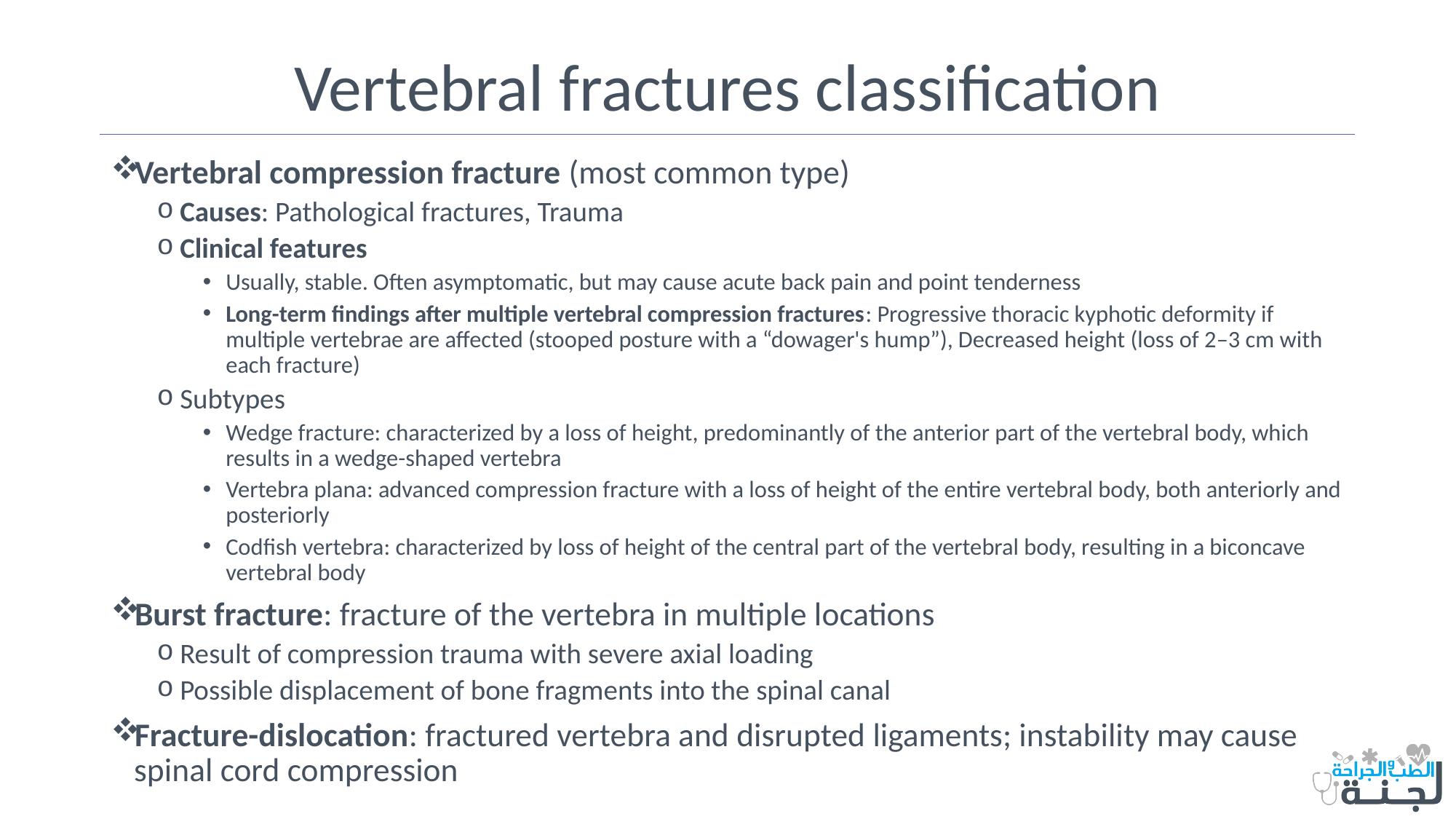

# Vertebral fractures classification
Vertebral compression fracture (most common type)
Causes: Pathological fractures, Trauma
Clinical features
Usually, stable. Often asymptomatic, but may cause acute back pain and point tenderness
Long-term findings after multiple vertebral compression fractures: Progressive thoracic kyphotic deformity if multiple vertebrae are affected (stooped posture with a “dowager's hump”), Decreased height (loss of 2–3 cm with each fracture)
Subtypes
Wedge fracture: characterized by a loss of height, predominantly of the anterior part of the vertebral body, which results in a wedge-shaped vertebra
Vertebra plana: advanced compression fracture with a loss of height of the entire vertebral body, both anteriorly and posteriorly
Codfish vertebra: characterized by loss of height of the central part of the vertebral body, resulting in a biconcave vertebral body
Burst fracture: fracture of the vertebra in multiple locations
Result of compression trauma with severe axial loading
Possible displacement of bone fragments into the spinal canal
Fracture-dislocation: fractured vertebra and disrupted ligaments; instability may cause spinal cord compression